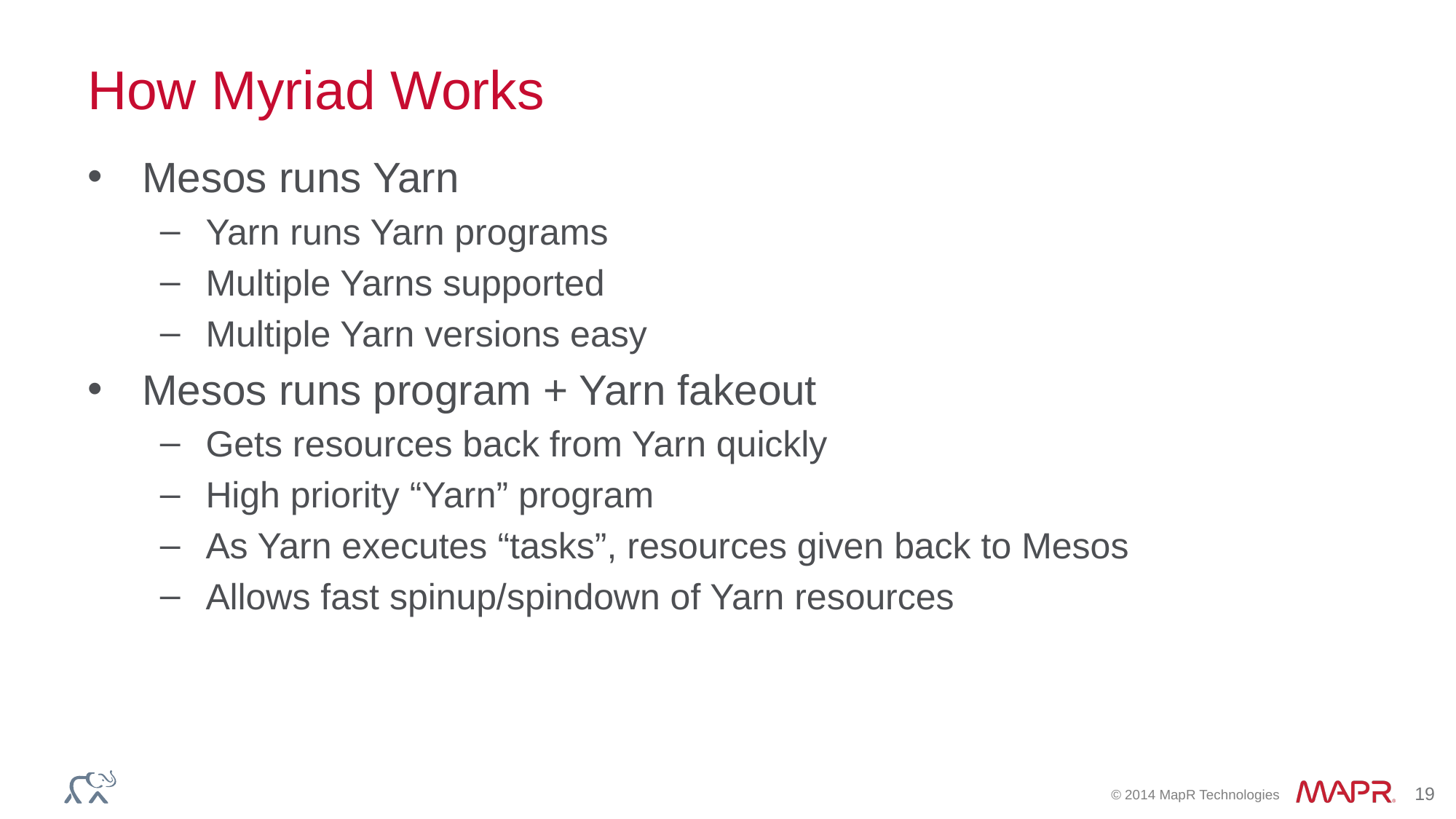

# How Myriad Works
Mesos runs Yarn
Yarn runs Yarn programs
Multiple Yarns supported
Multiple Yarn versions easy
Mesos runs program + Yarn fakeout
Gets resources back from Yarn quickly
High priority “Yarn” program
As Yarn executes “tasks”, resources given back to Mesos
Allows fast spinup/spindown of Yarn resources